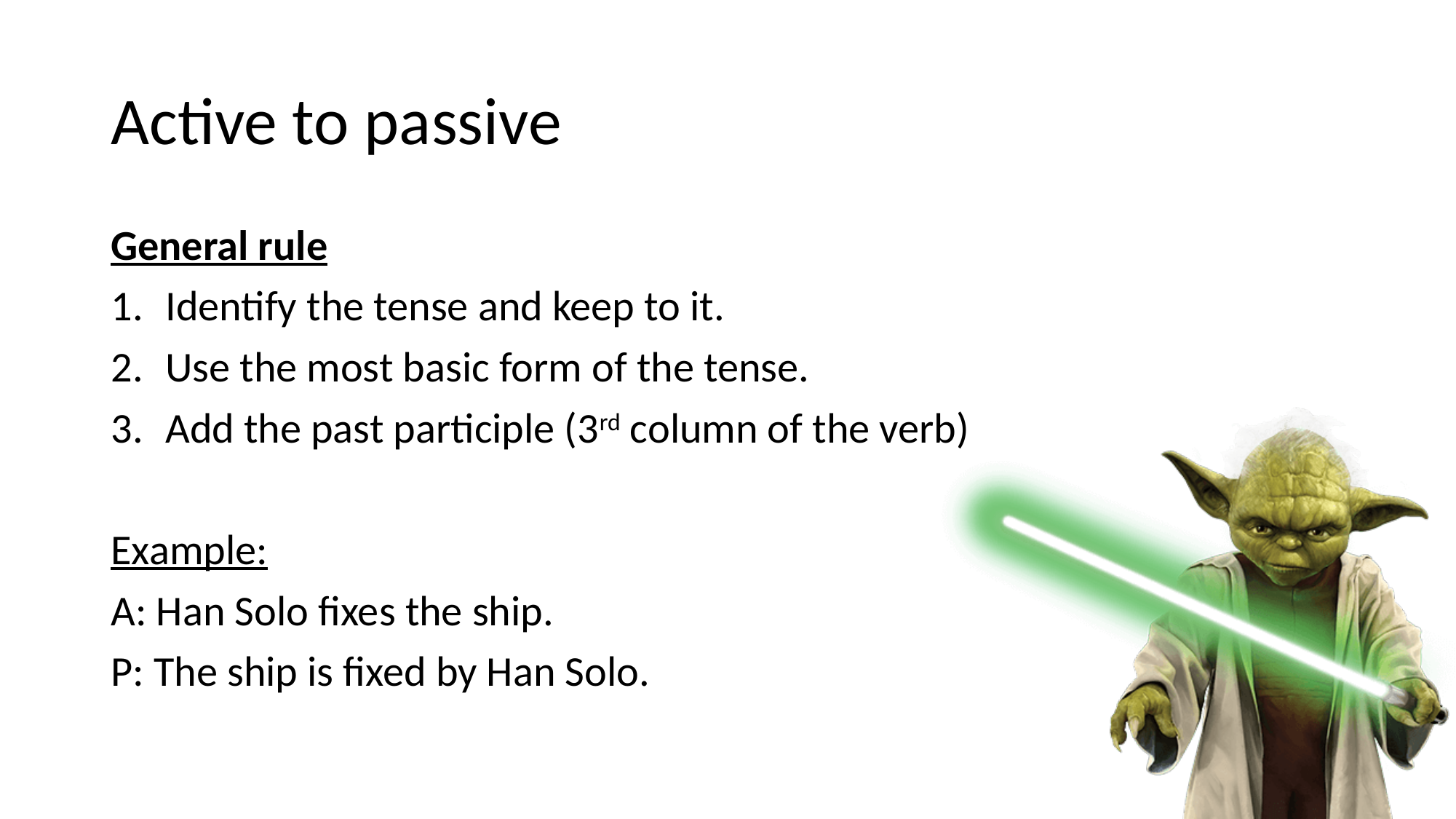

# Active to passive
General rule
Identify the tense and keep to it.
Use the most basic form of the tense.
Add the past participle (3rd column of the verb)

Example:
A: Han Solo fixes the ship.
P: The ship is fixed by Han Solo.